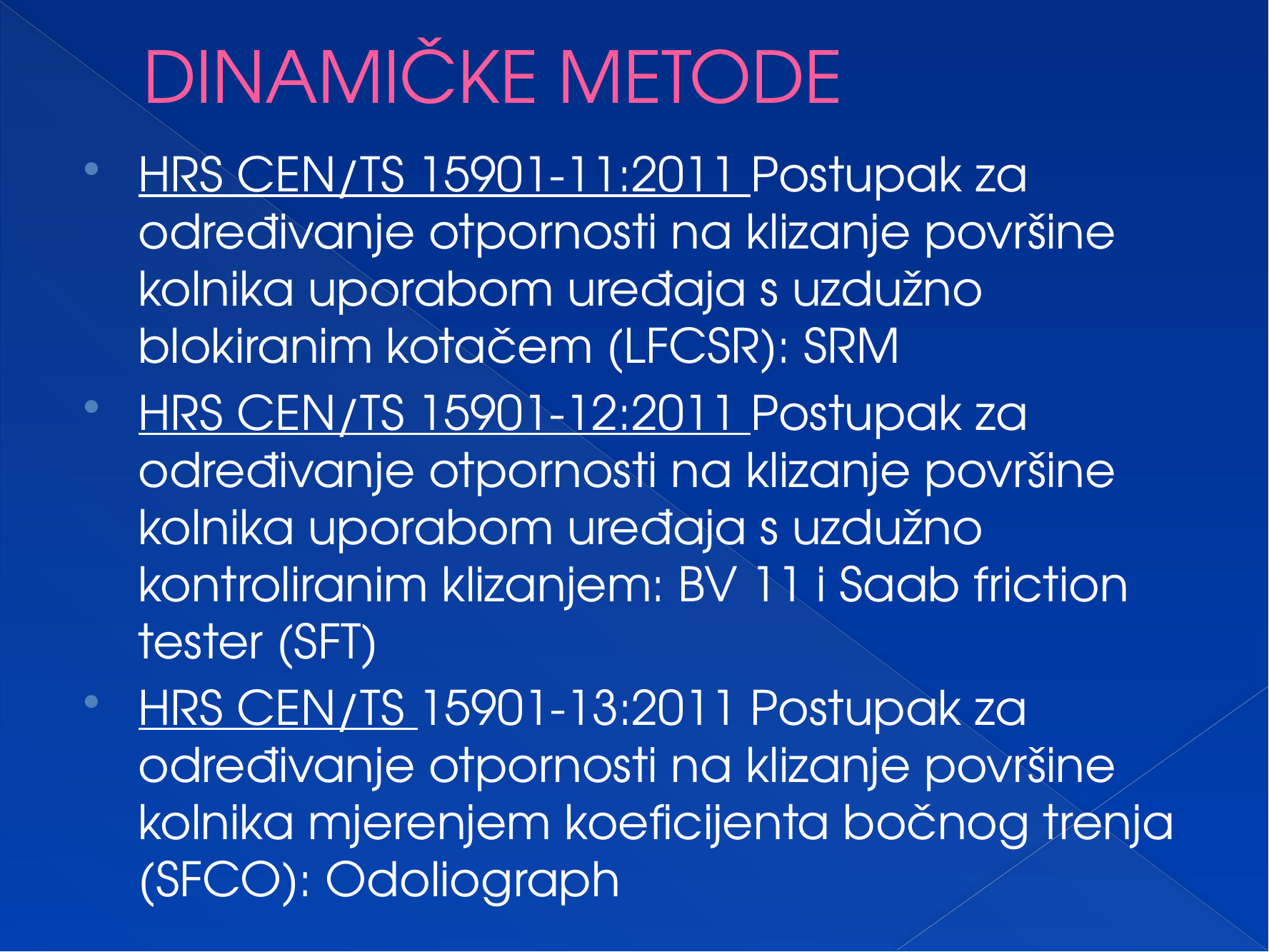

# DINAMIČKE METODE
HRS CEN/TS 15901-11:2011 Postupak za određivanje otpornosti na klizanje površine kolnika uporabom uređaja s uzdužno blokiranim kotačem (LFCSR): SRM
HRS CEN/TS 15901-12:2011 Postupak za određivanje otpornosti na klizanje površine kolnika uporabom uređaja s uzdužno kontroliranim klizanjem: BV 11 i Saab friction tester (SFT)
HRS CEN/TS 15901-13:2011 Postupak za određivanje otpornosti na klizanje površine kolnika mjerenjem koeficijenta bočnog trenja (SFCO): Odoliograph